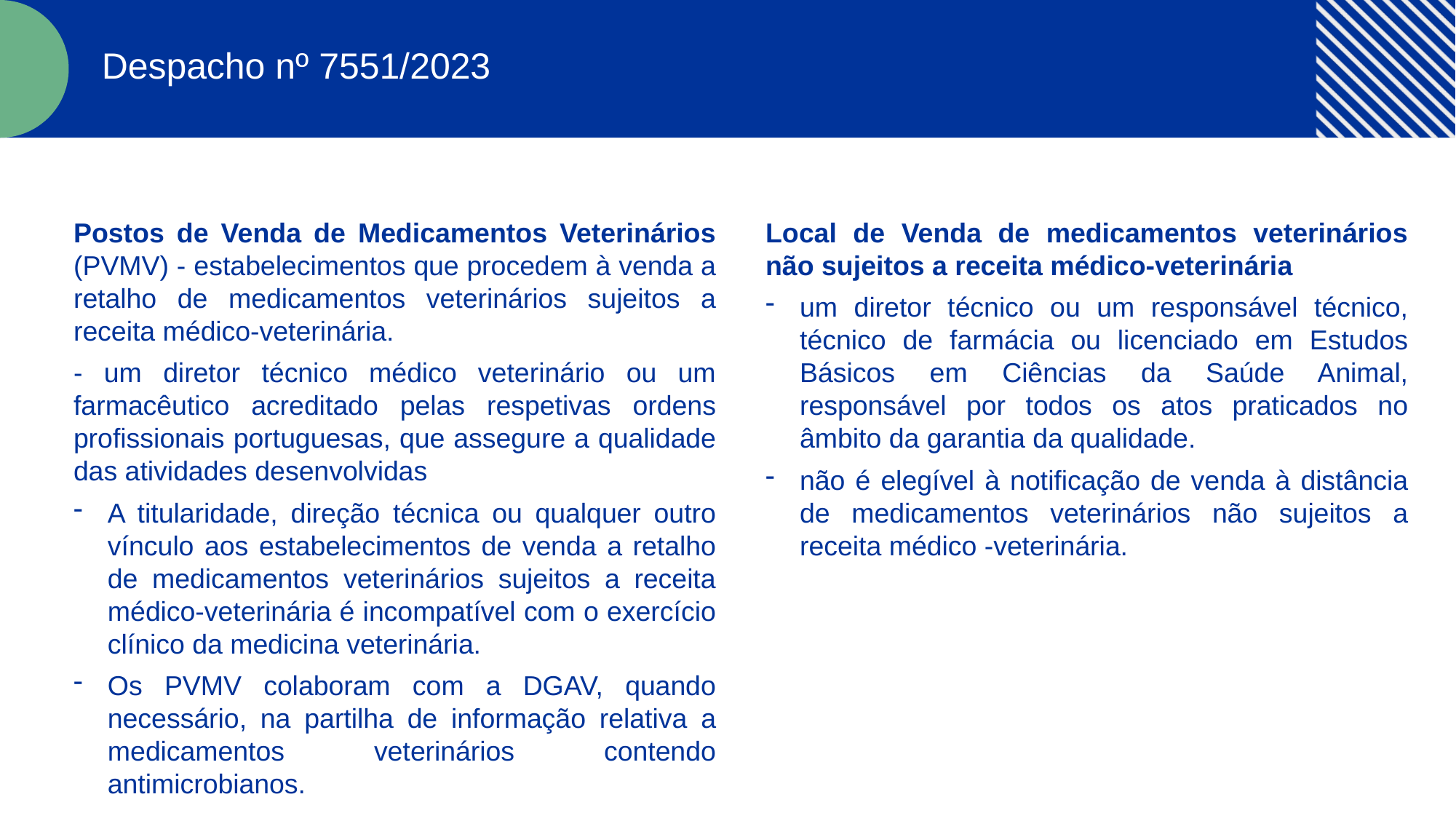

Despacho nº 7551/2023
Postos de Venda de Medicamentos Veterinários (PVMV) - estabelecimentos que procedem à venda a retalho de medicamentos veterinários sujeitos a receita médico-veterinária.
- um diretor técnico médico veterinário ou um farmacêutico acreditado pelas respetivas ordens profissionais portuguesas, que assegure a qualidade das atividades desenvolvidas
A titularidade, direção técnica ou qualquer outro vínculo aos estabelecimentos de venda a retalho de medicamentos veterinários sujeitos a receita médico-veterinária é incompatível com o exercício clínico da medicina veterinária.
Os PVMV colaboram com a DGAV, quando necessário, na partilha de informação relativa a medicamentos veterinários contendo antimicrobianos.

Local de Venda de medicamentos veterinários não sujeitos a receita médico-veterinária
um diretor técnico ou um responsável técnico, técnico de farmácia ou licenciado em Estudos Básicos em Ciências da Saúde Animal, responsável por todos os atos praticados no âmbito da garantia da qualidade.
não é elegível à notificação de venda à distância de medicamentos veterinários não sujeitos a receita médico -veterinária.